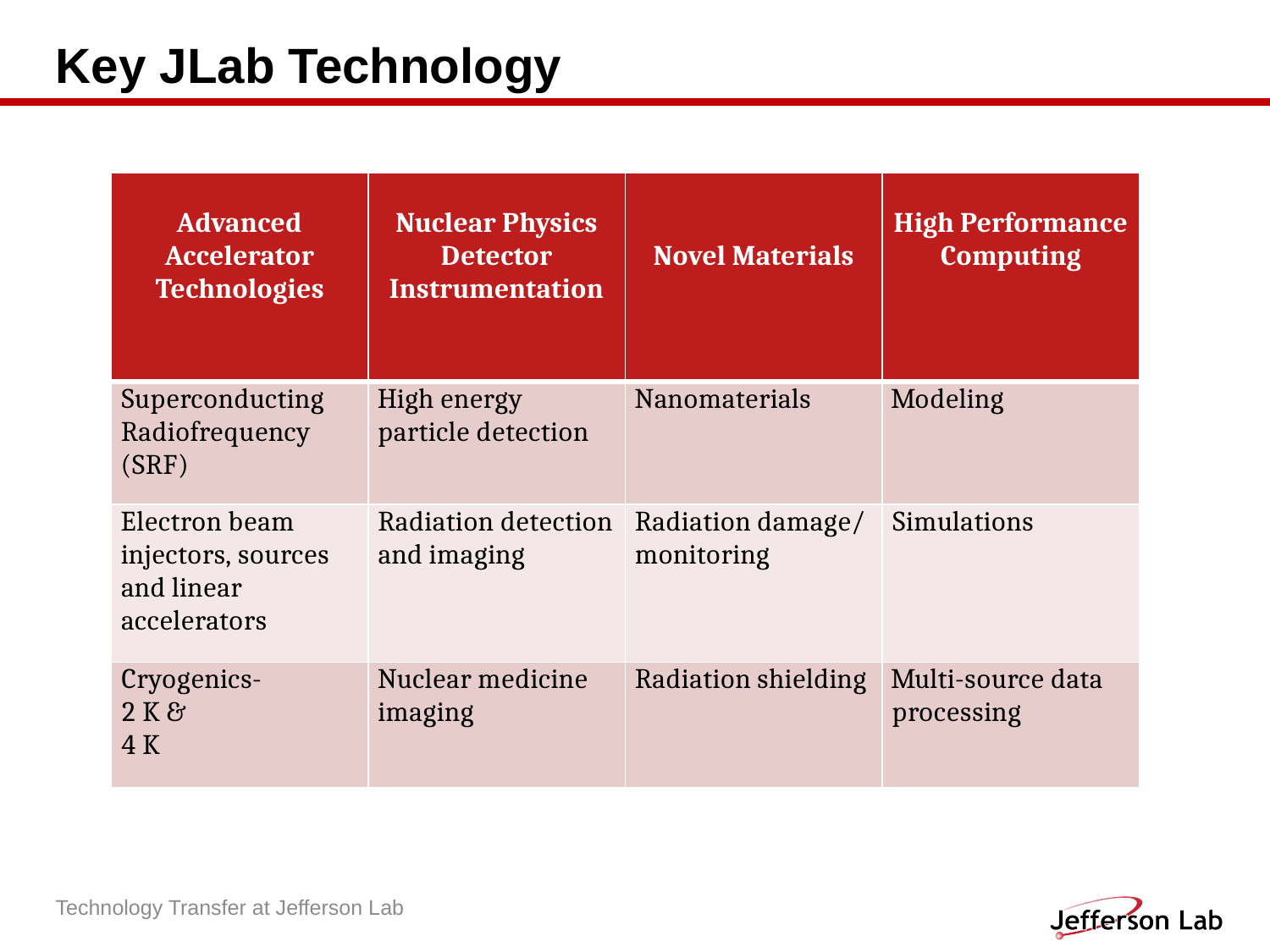

# Key JLab Technology
| Advanced Accelerator Technologies | Nuclear Physics Detector Instrumentation | Novel Materials | High Performance Computing |
| --- | --- | --- | --- |
| Superconducting Radiofrequency (SRF) | High energy particle detection | Nanomaterials | Modeling |
| Electron beam injectors, sources and linear accelerators | Radiation detection and imaging | Radiation damage/ monitoring | Simulations |
| Cryogenics- 2 K & 4 K | Nuclear medicine imaging | Radiation shielding | Multi-source data processing |
Technology Transfer at Jefferson Lab